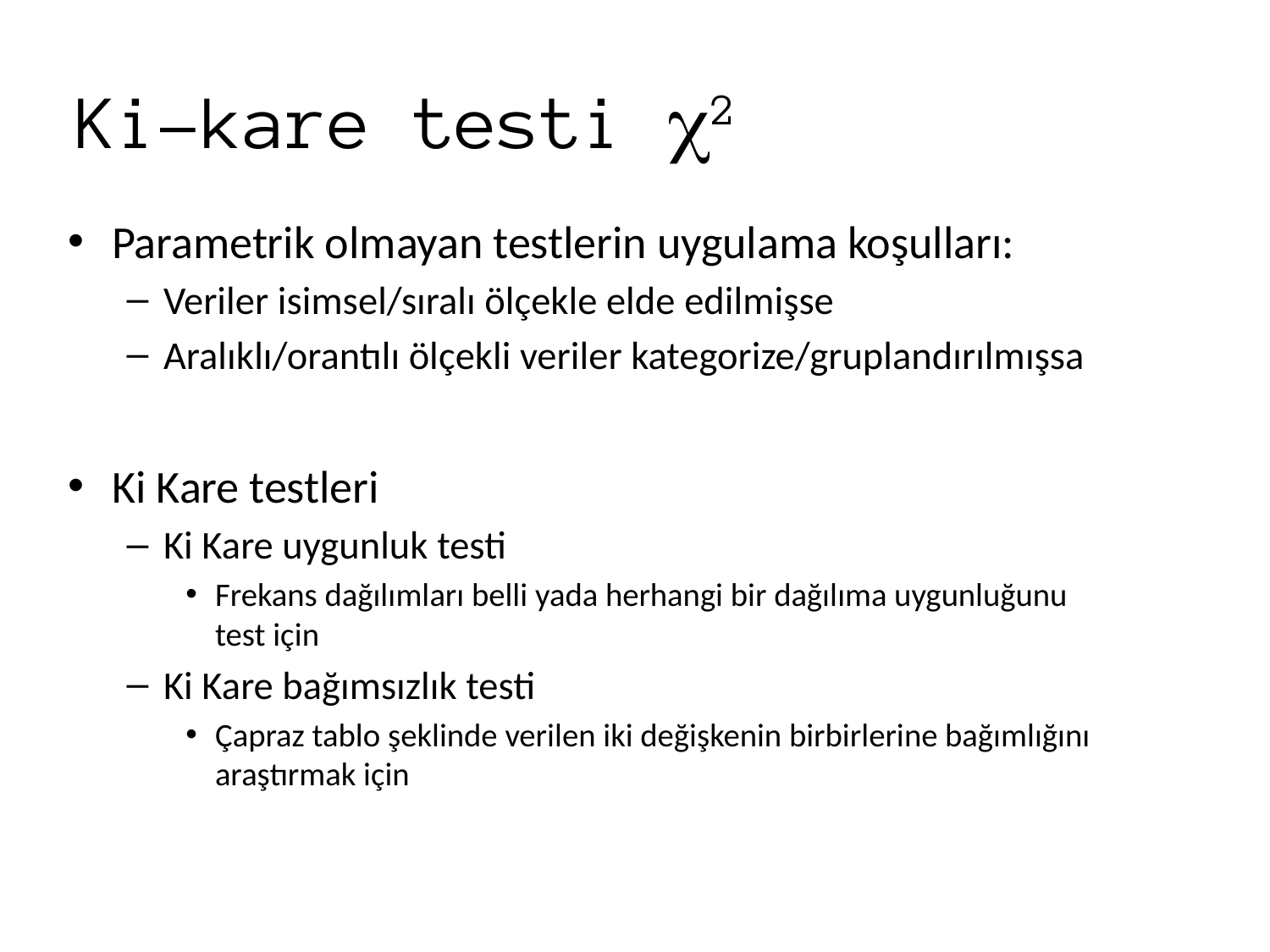

# Ki-kare testi χ2
Parametrik olmayan testlerin uygulama koşulları:
Veriler isimsel/sıralı ölçekle elde edilmişse
Aralıklı/orantılı ölçekli veriler kategorize/gruplandırılmışsa

Ki Kare testleri
Ki Kare uygunluk testi
Frekans dağılımları belli yada herhangi bir dağılıma uygunluğunu test için
Ki Kare bağımsızlık testi
Çapraz tablo şeklinde verilen iki değişkenin birbirlerine bağımlığını araştırmak için